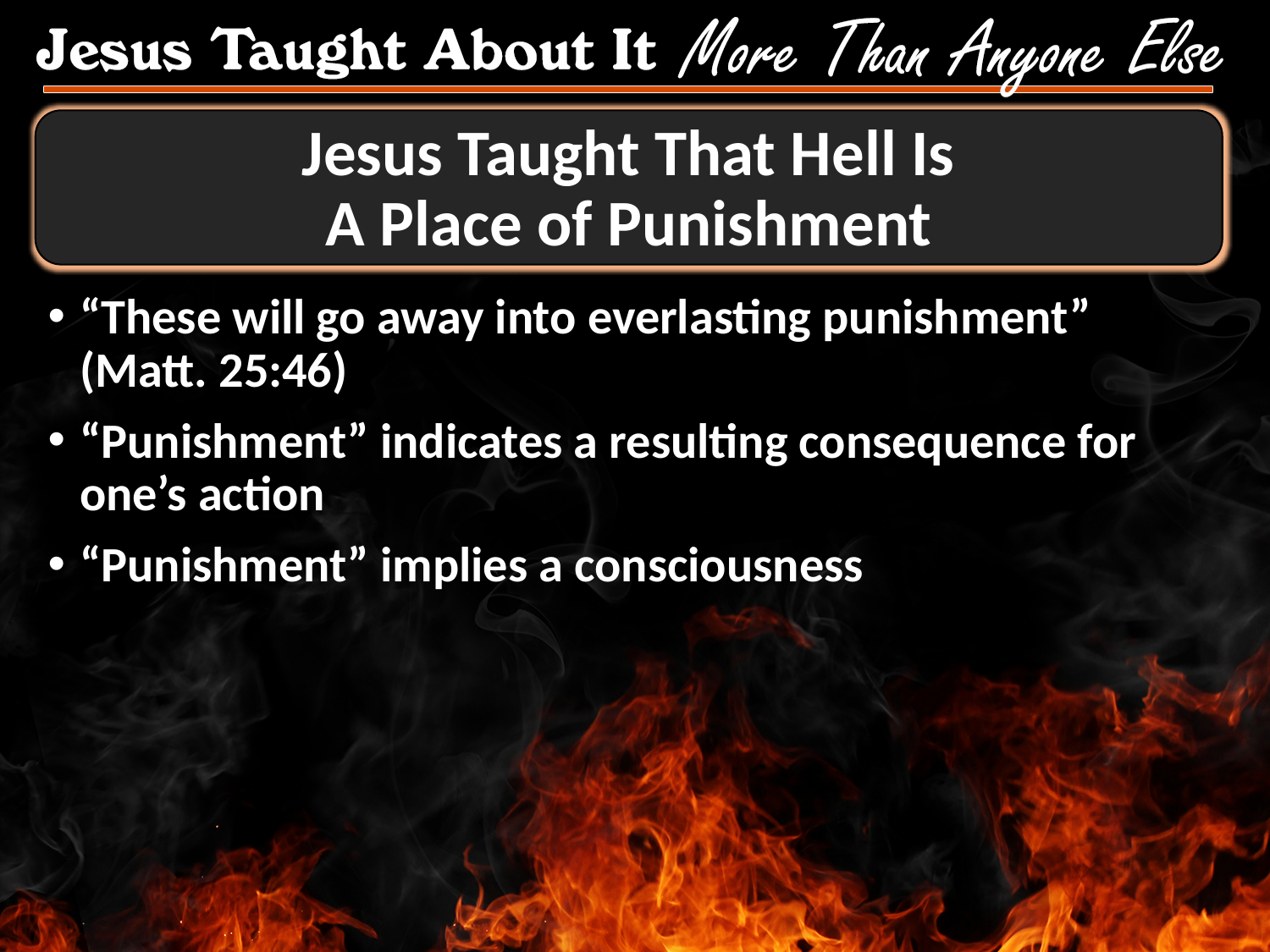

# Jesus Taught That Hell Is A Place of Punishment
“These will go away into everlasting punishment”
(Matt. 25:46)
“Punishment” indicates a resulting consequence for one’s action
“Punishment” implies a consciousness